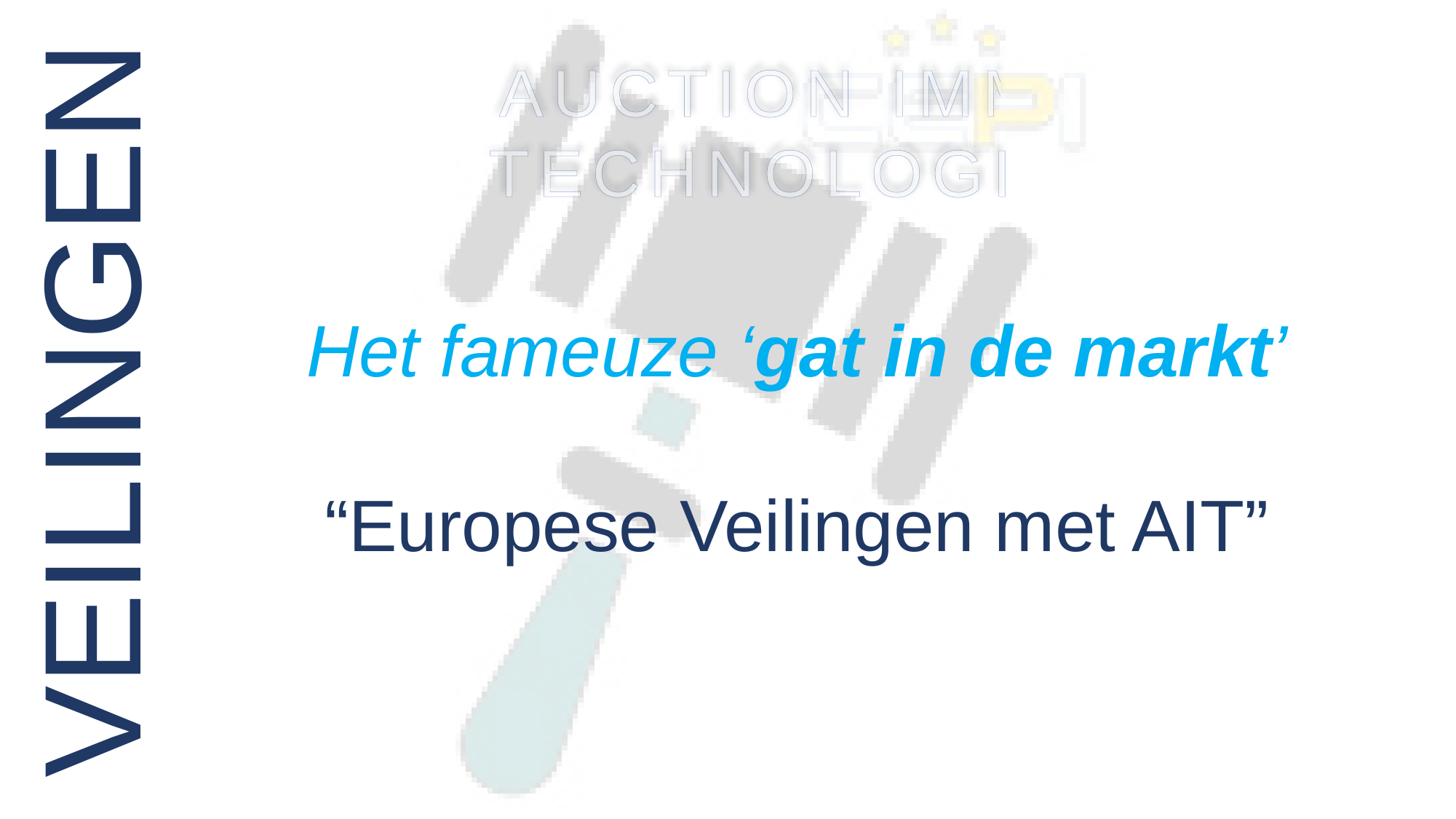

AUCTION IMMO TECHNOLOGIES
Het fameuze ‘gat in de markt’

“Europese Veilingen met AIT”
# VEILINGEN